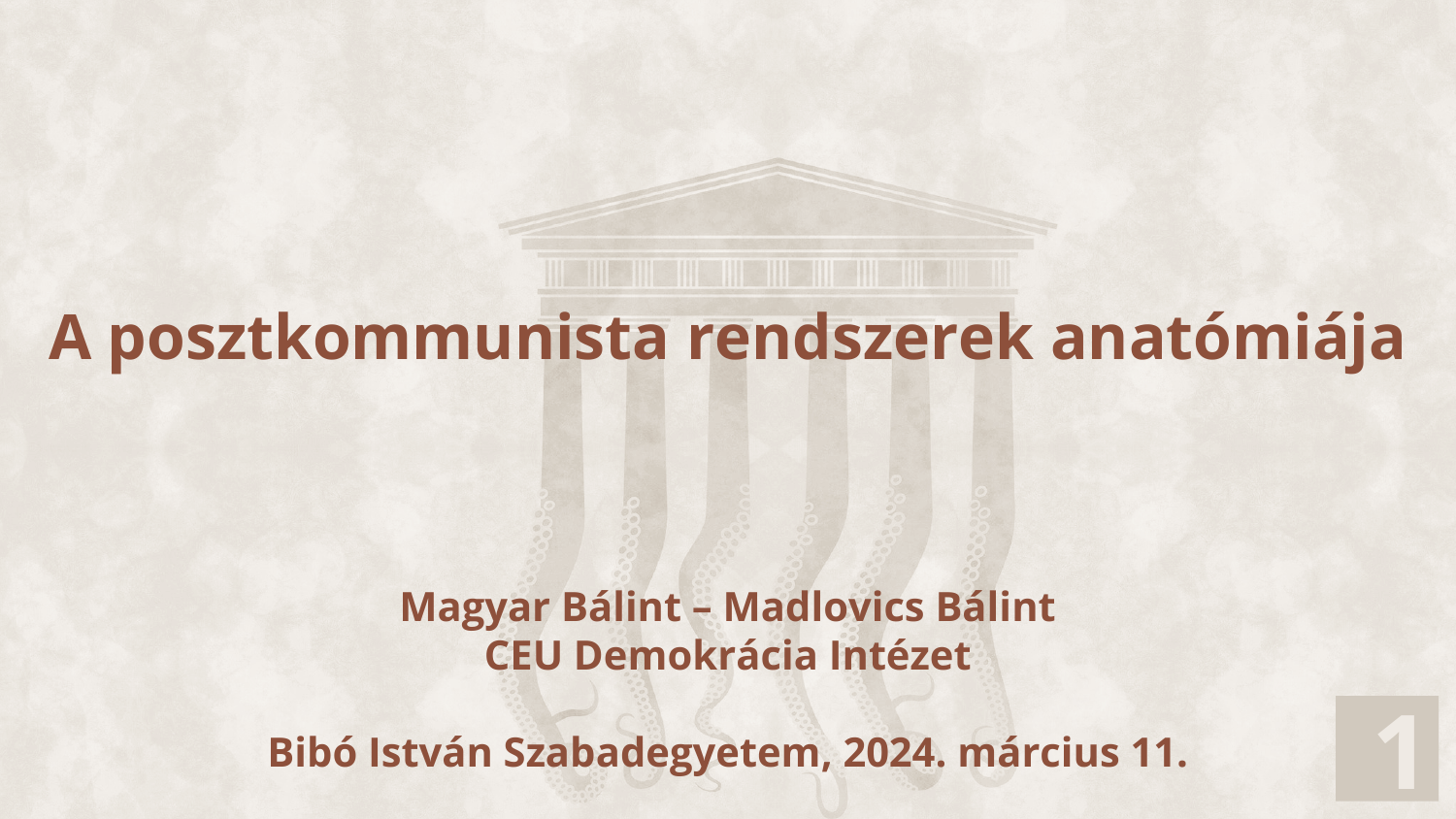

A posztkommunista rendszerek anatómiája

Magyar Bálint – Madlovics Bálint
CEU Demokrácia Intézet

Bibó István Szabadegyetem, 2024. március 11.
1